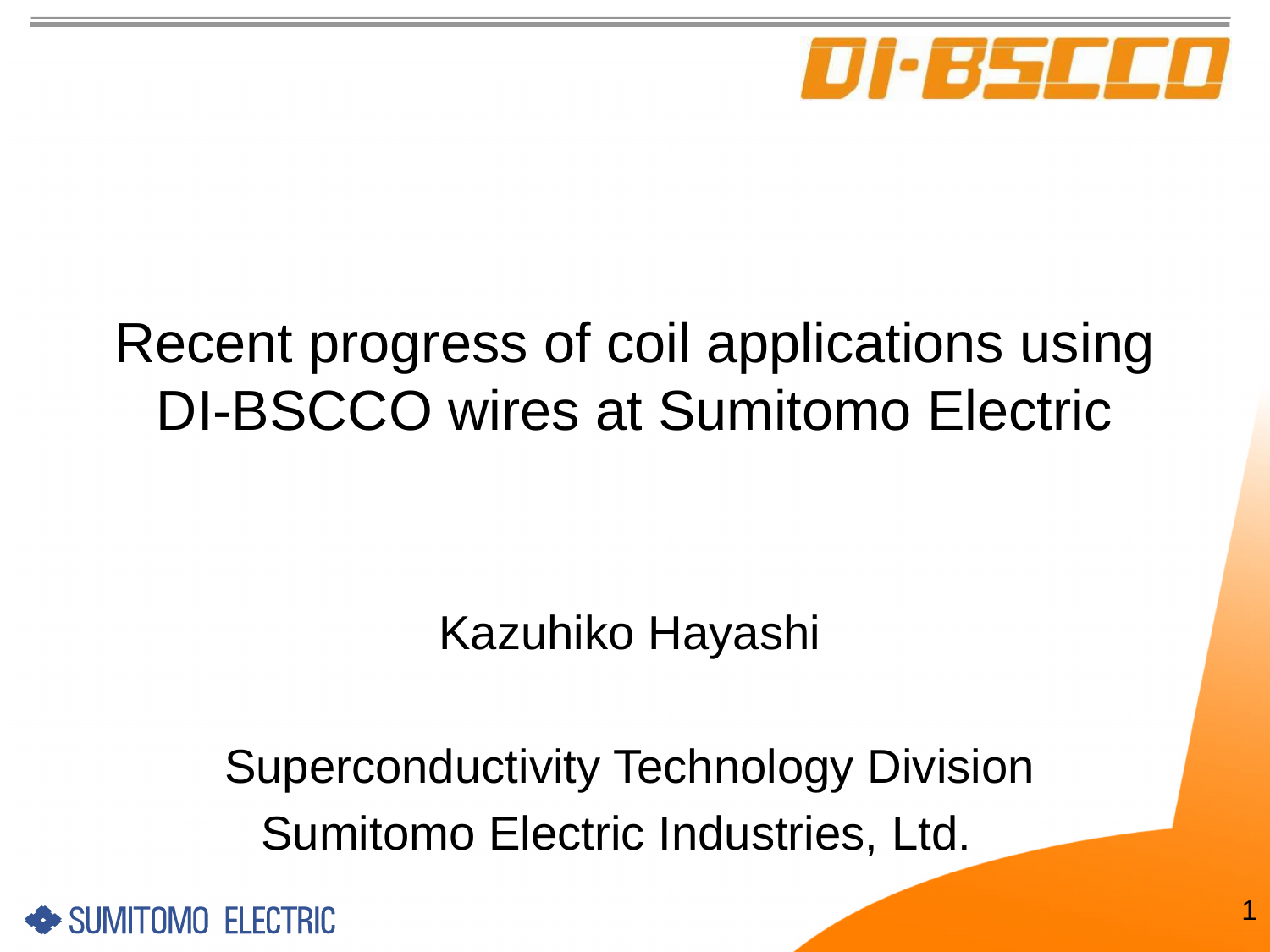

# Recent progress of coil applications using DI-BSCCO wires at Sumitomo Electric
Kazuhiko Hayashi

Superconductivity Technology Division
Sumitomo Electric Industries, Ltd.

1